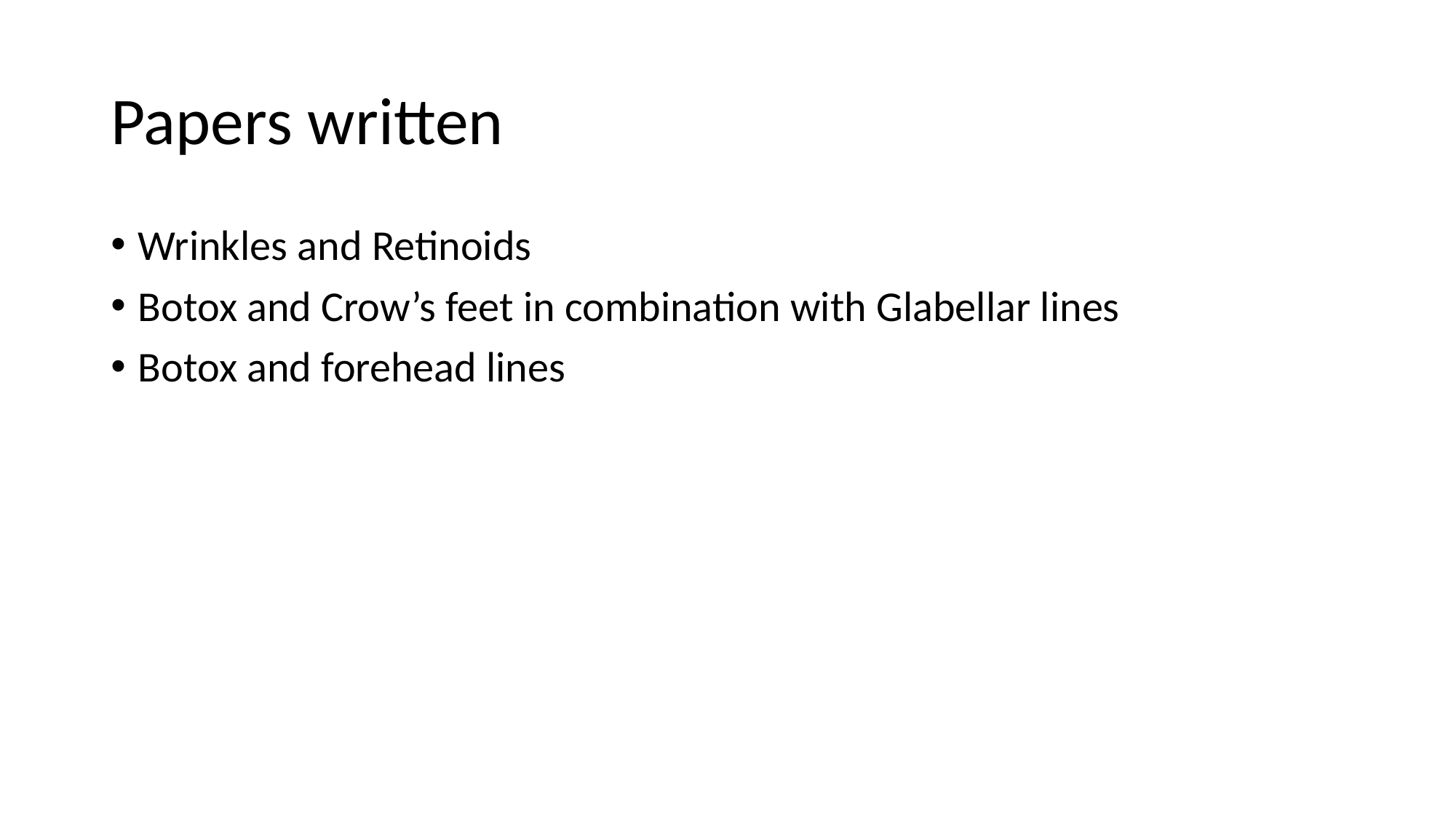

# Papers written
Wrinkles and Retinoids
Botox and Crow’s feet in combination with Glabellar lines
Botox and forehead lines